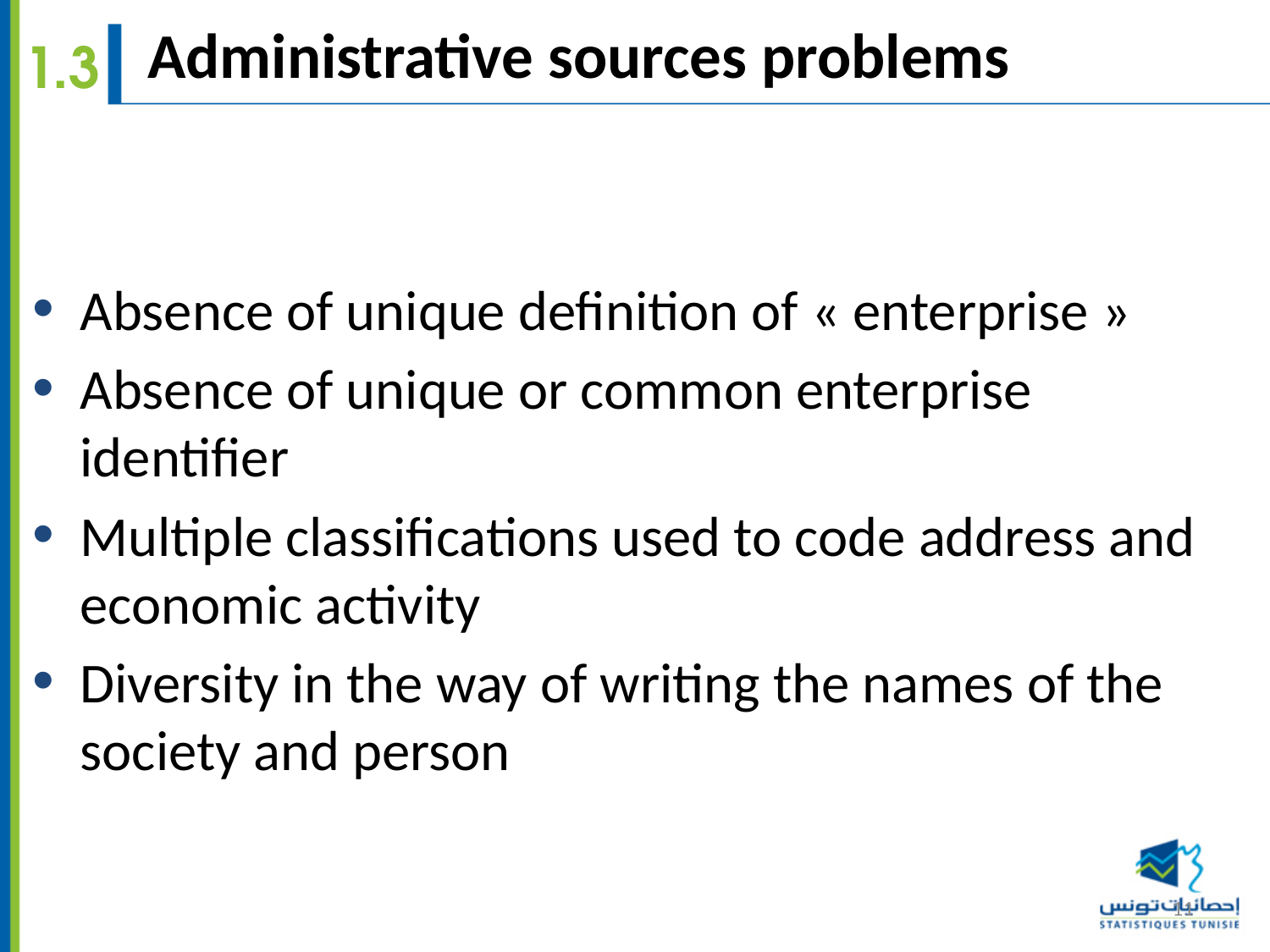

Administrative sources problems
1.3
Absence of unique definition of « enterprise »
Absence of unique or common enterprise identifier
Multiple classifications used to code address and economic activity
Diversity in the way of writing the names of the society and person
11